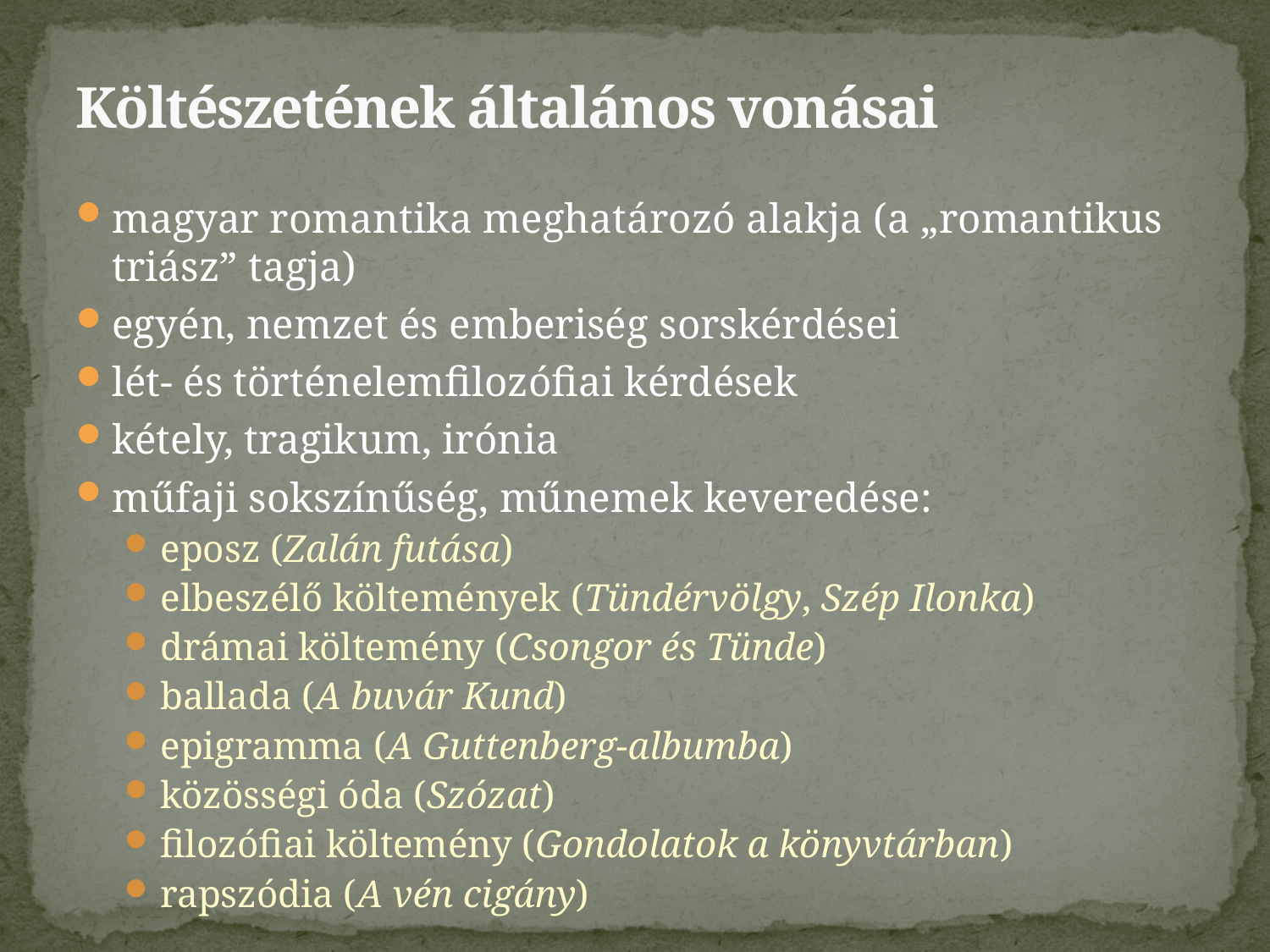

# Költészetének általános vonásai
magyar romantika meghatározó alakja (a „romantikus triász” tagja)
egyén, nemzet és emberiség sorskérdései
lét- és történelemfilozófiai kérdések
kétely, tragikum, irónia
műfaji sokszínűség, műnemek keveredése:
eposz (Zalán futása)
elbeszélő költemények (Tündérvölgy, Szép Ilonka)
drámai költemény (Csongor és Tünde)
ballada (A buvár Kund)
epigramma (A Guttenberg-albumba)
közösségi óda (Szózat)
filozófiai költemény (Gondolatok a könyvtárban)
rapszódia (A vén cigány)